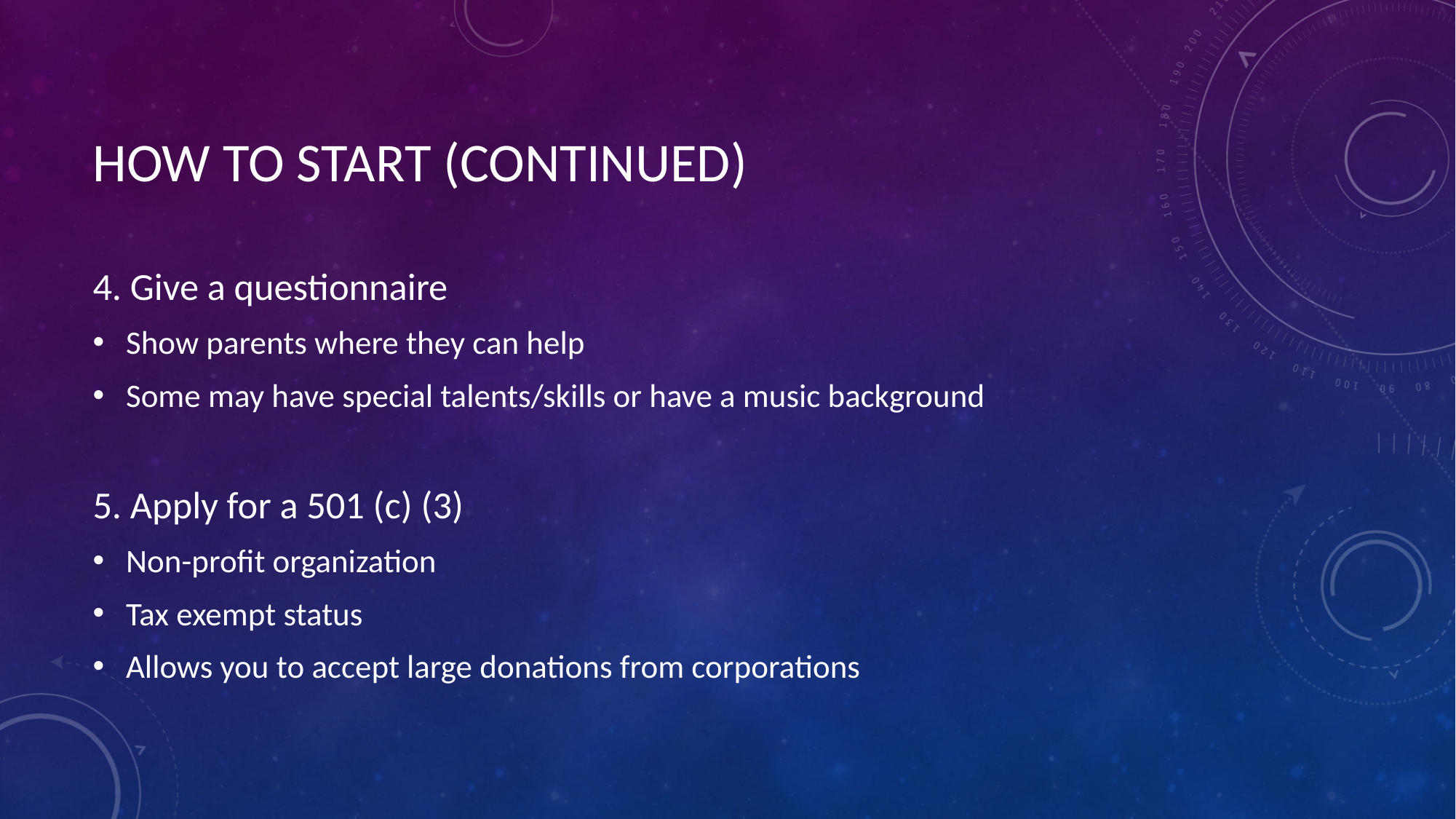

# How To Start (Continued)
4. Give a questionnaire
Show parents where they can help
Some may have special talents/skills or have a music background

5. Apply for a 501 (c) (3)
Non-profit organization
Tax exempt status
Allows you to accept large donations from corporations